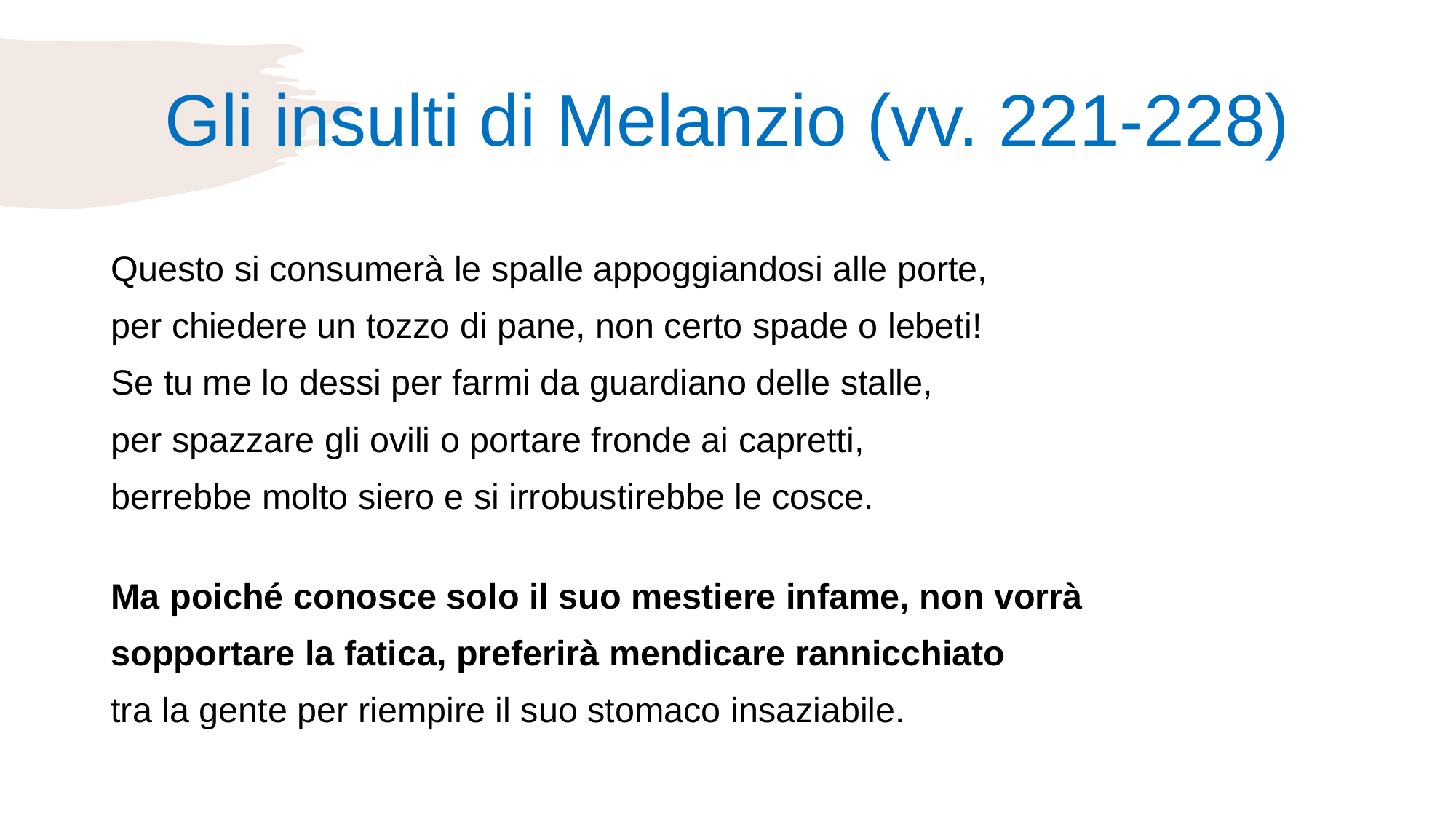

# Gli insulti di Melanzio (vv. 221-228)
Questo si consumerà le spalle appoggiandosi alle porte,
per chiedere un tozzo di pane, non certo spade o lebeti!
Se tu me lo dessi per farmi da guardiano delle stalle,
per spazzare gli ovili o portare fronde ai capretti,
berrebbe molto siero e si irrobustirebbe le cosce.
Ma poiché conosce solo il suo mestiere infame, non vorrà
sopportare la fatica, preferirà mendicare rannicchiato
tra la gente per riempire il suo stomaco insaziabile.